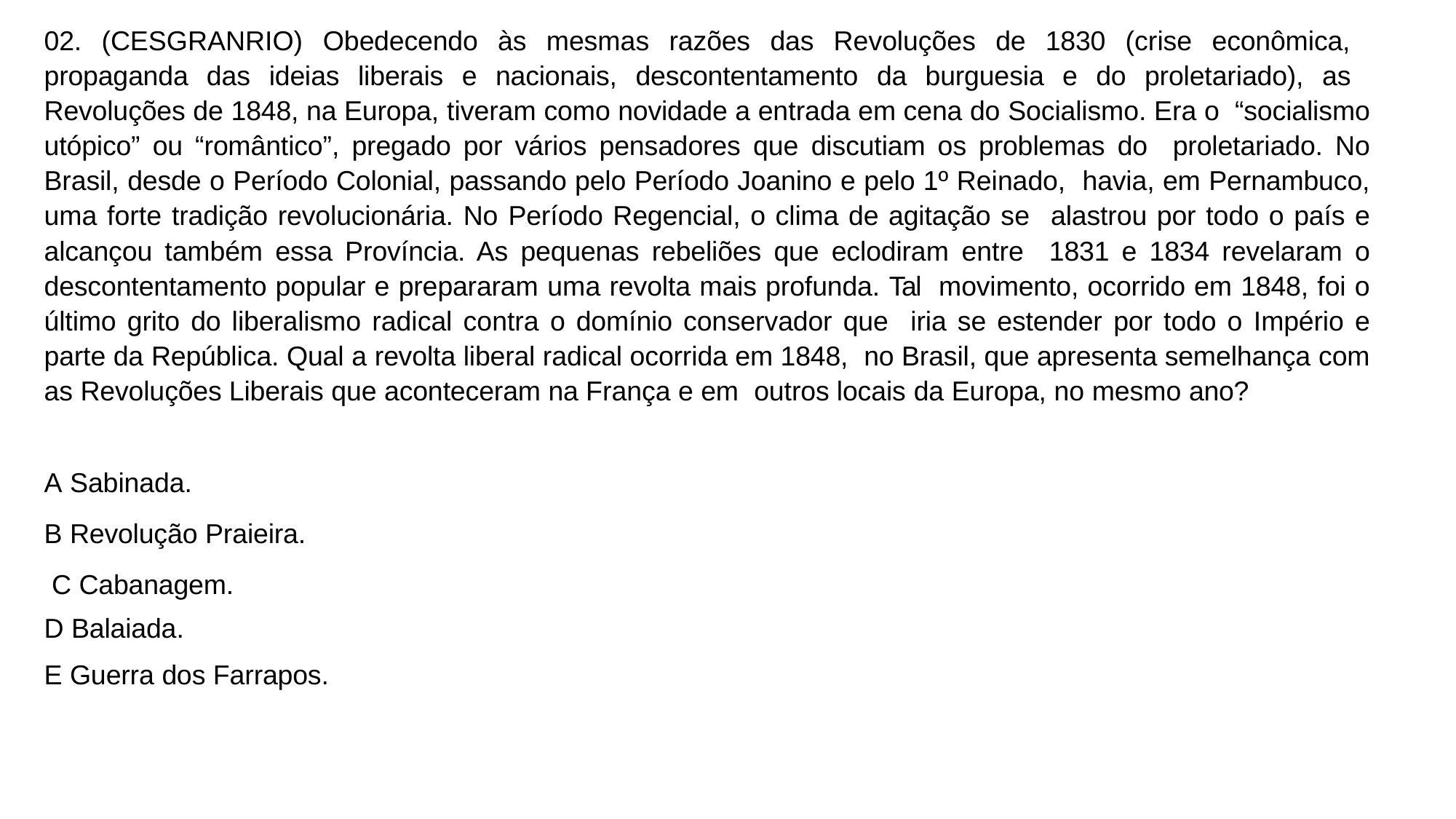

02. (CESGRANRIO) Obedecendo às mesmas razões das Revoluções de 1830 (crise econômica,  propaganda das ideias liberais e nacionais, descontentamento da burguesia e do proletariado), as  Revoluções de 1848, na Europa, tiveram como novidade a entrada em cena do Socialismo. Era o  “socialismo utópico” ou “romântico”, pregado por vários pensadores que discutiam os problemas do  proletariado. No Brasil, desde o Período Colonial, passando pelo Período Joanino e pelo 1º Reinado,  havia, em Pernambuco, uma forte tradição revolucionária. No Período Regencial, o clima de agitação se  alastrou por todo o país e alcançou também essa Província. As pequenas rebeliões que eclodiram entre  1831 e 1834 revelaram o descontentamento popular e prepararam uma revolta mais profunda. Tal  movimento, ocorrido em 1848, foi o último grito do liberalismo radical contra o domínio conservador que  iria se estender por todo o Império e parte da República. Qual a revolta liberal radical ocorrida em 1848,  no Brasil, que apresenta semelhança com as Revoluções Liberais que aconteceram na França e em  outros locais da Europa, no mesmo ano?

A Sabinada.
B Revolução Praieira.
 C Cabanagem.
D Balaiada.
E Guerra dos Farrapos.